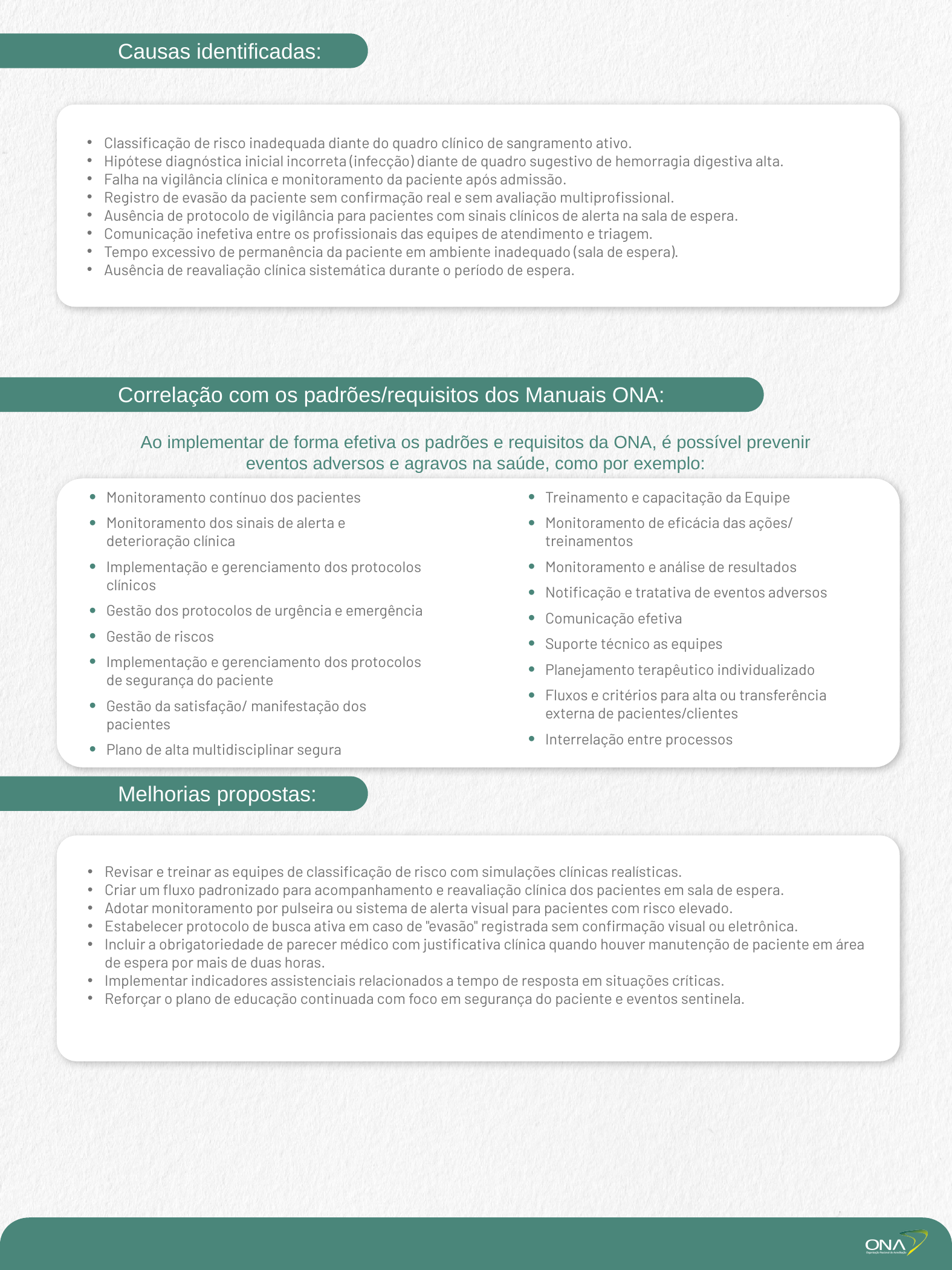

Causas identificadas:

Classificação de risco inadequada diante do quadro clínico de sangramento ativo.
Hipótese diagnóstica inicial incorreta (infecção) diante de quadro sugestivo de hemorragia digestiva alta.
Falha na vigilância clínica e monitoramento da paciente após admissão.
Registro de evasão da paciente sem confirmação real e sem avaliação multiprofissional.
Ausência de protocolo de vigilância para pacientes com sinais clínicos de alerta na sala de espera.
Comunicação inefetiva entre os profissionais das equipes de atendimento e triagem.
Tempo excessivo de permanência da paciente em ambiente inadequado (sala de espera).
Ausência de reavaliação clínica sistemática durante o período de espera.
Correlação com os padrões/requisitos dos Manuais ONA:

Ao implementar de forma efetiva os padrões e requisitos da ONA, é possível prevenir eventos adversos e agravos na saúde, como por exemplo:
Monitoramento contínuo dos pacientes
Monitoramento dos sinais de alerta e deterioração clínica
Implementação e gerenciamento dos protocolos clínicos
Gestão dos protocolos de urgência e emergência
Gestão de riscos
Implementação e gerenciamento dos protocolos de segurança do paciente
Gestão da satisfação/ manifestação dos pacientes
Plano de alta multidisciplinar segura
Treinamento e capacitação da Equipe
Monitoramento de eficácia das ações/ treinamentos
Monitoramento e análise de resultados
Notificação e tratativa de eventos adversos
Comunicação efetiva
Suporte técnico as equipes
Planejamento terapêutico individualizado
Fluxos e critérios para alta ou transferência externa de pacientes/clientes
Interrelação entre processos
Melhorias propostas:

Revisar e treinar as equipes de classificação de risco com simulações clínicas realísticas.
Criar um fluxo padronizado para acompanhamento e reavaliação clínica dos pacientes em sala de espera.
Adotar monitoramento por pulseira ou sistema de alerta visual para pacientes com risco elevado.
Estabelecer protocolo de busca ativa em caso de "evasão" registrada sem confirmação visual ou eletrônica.
Incluir a obrigatoriedade de parecer médico com justificativa clínica quando houver manutenção de paciente em área de espera por mais de duas horas.
Implementar indicadores assistenciais relacionados a tempo de resposta em situações críticas.
Reforçar o plano de educação continuada com foco em segurança do paciente e eventos sentinela.